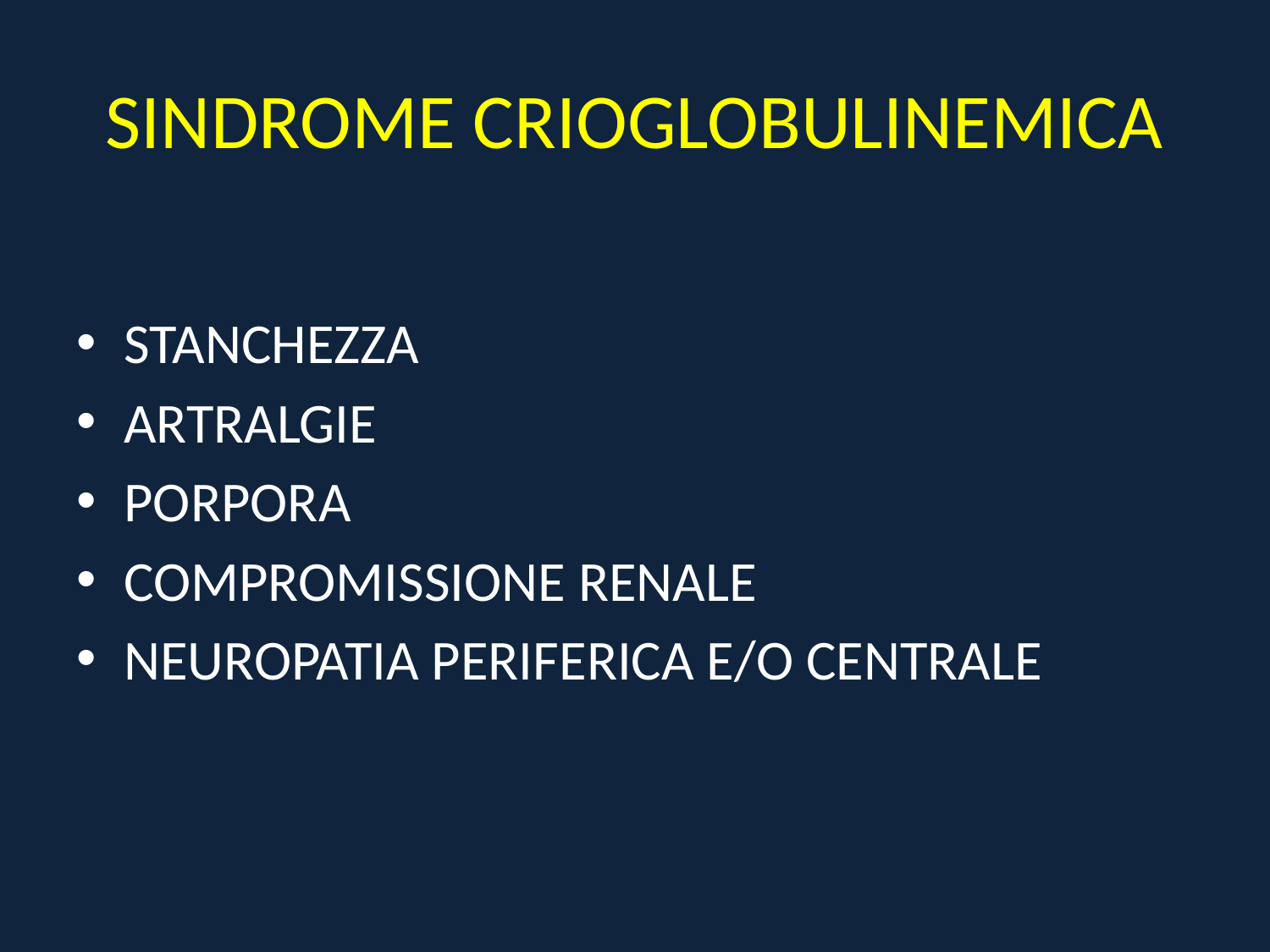

# SINDROME CRIOGLOBULINEMICA

STANCHEZZA
ARTRALGIE
PORPORA
COMPROMISSIONE RENALE
NEUROPATIA PERIFERICA E/O CENTRALE